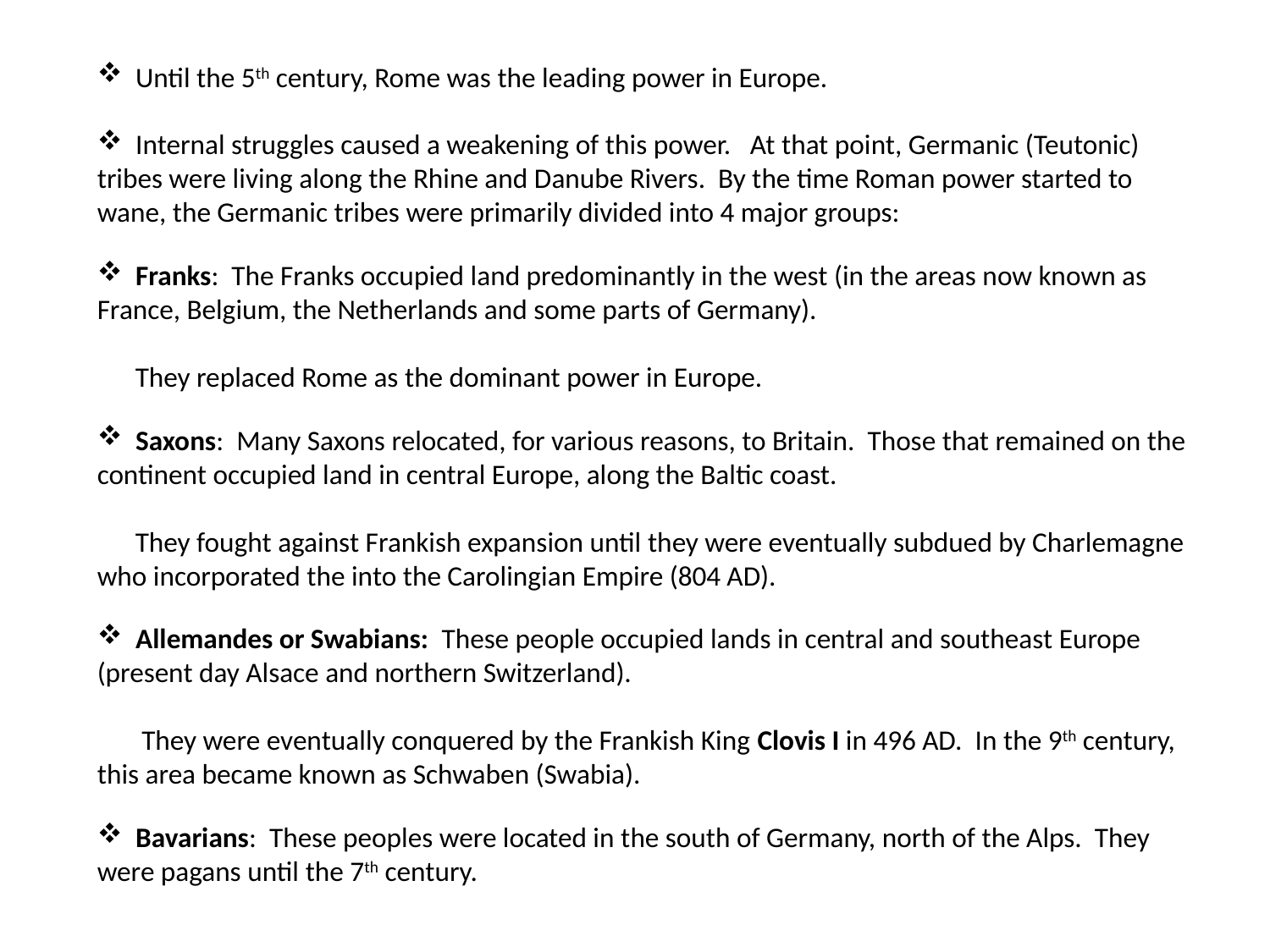

Until the 5th century, Rome was the leading power in Europe.

  Internal struggles caused a weakening of this power.   At that point, Germanic (Teutonic) tribes were living along the Rhine and Danube Rivers.  By the time Roman power started to wane, the Germanic tribes were primarily divided into 4 major groups:

  Franks:  The Franks occupied land predominantly in the west (in the areas now known as France, Belgium, the Netherlands and some parts of Germany).

      They replaced Rome as the dominant power in Europe.

  Saxons:  Many Saxons relocated, for various reasons, to Britain.  Those that remained on the continent occupied land in central Europe, along the Baltic coast.

      They fought against Frankish expansion until they were eventually subdued by Charlemagne who incorporated the into the Carolingian Empire (804 AD).

  Allemandes or Swabians:  These people occupied lands in central and southeast Europe (present day Alsace and northern Switzerland).

       They were eventually conquered by the Frankish King Clovis I in 496 AD.  In the 9th century, this area became known as Schwaben (Swabia).

  Bavarians:  These peoples were located in the south of Germany, north of the Alps.  They were pagans until the 7th century.